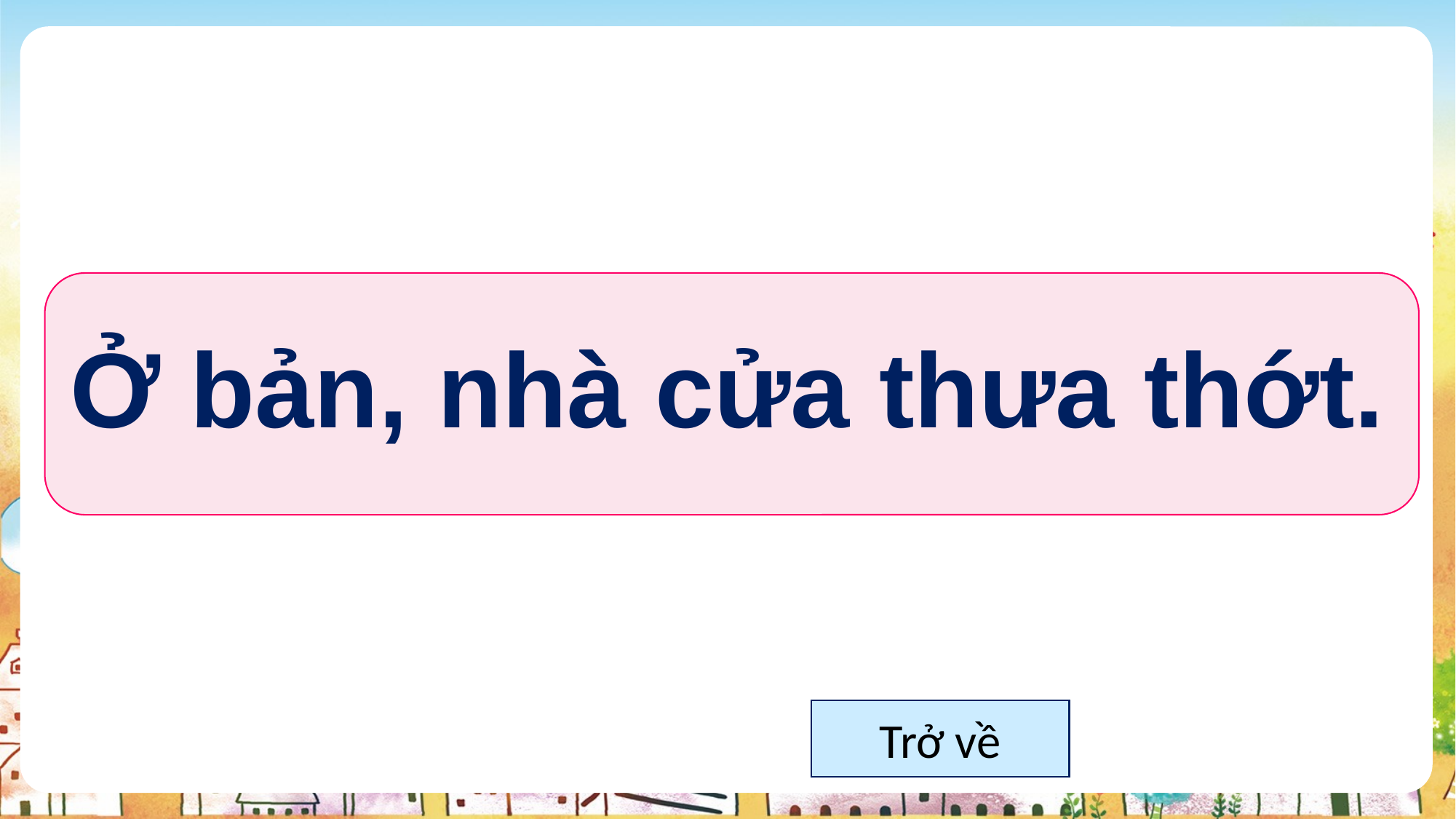

Ở bản, nhà cửa thưa thớt.
Trở về